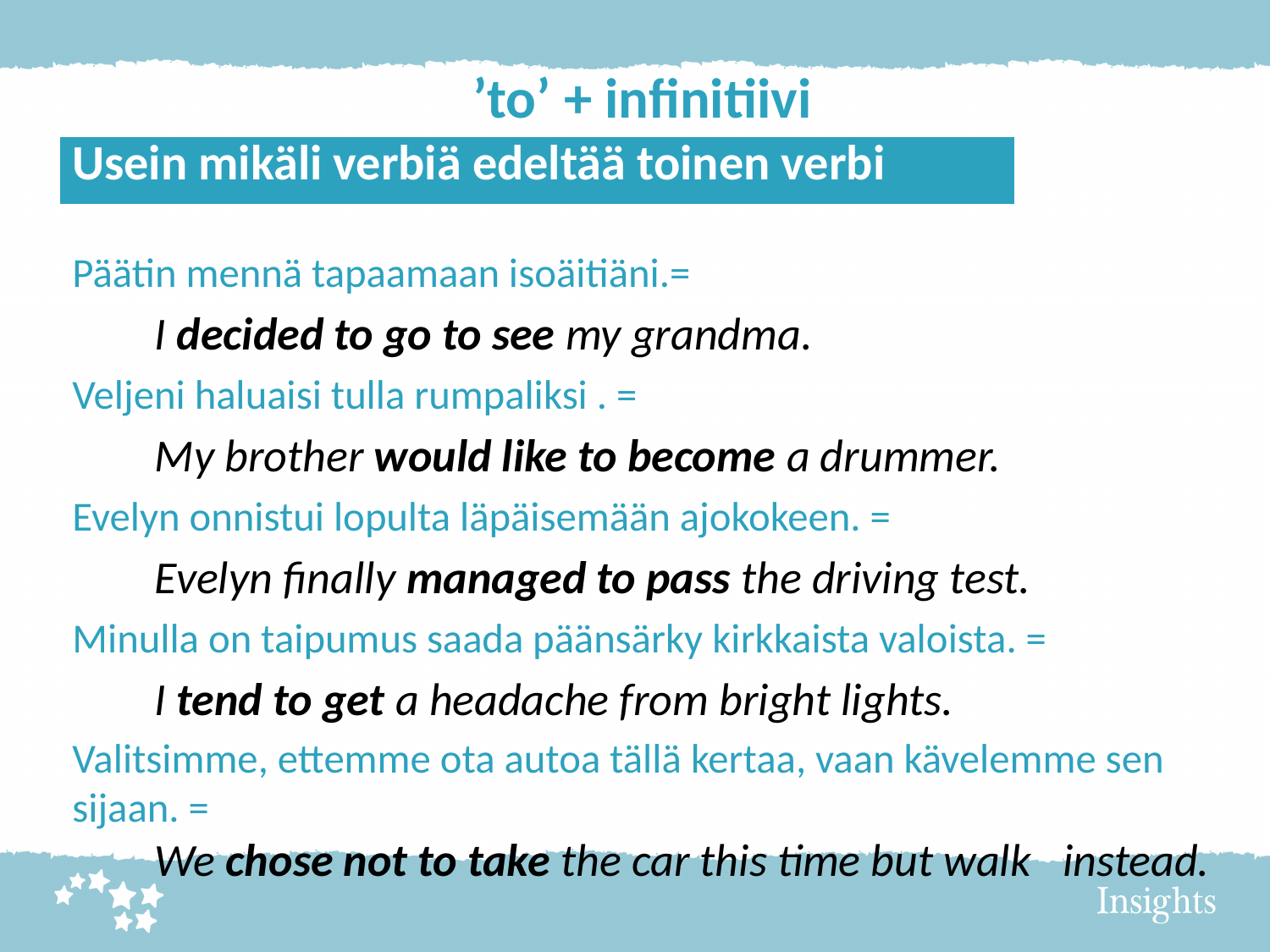

# ’to’ + infinitiivi

Päätin mennä tapaamaan isoäitiäni.=
	I decided to go to see my grandma.
Veljeni haluaisi tulla rumpaliksi . =
	My brother would like to become a drummer.
Evelyn onnistui lopulta läpäisemään ajokokeen. =
	Evelyn finally managed to pass the driving test.
Minulla on taipumus saada päänsärky kirkkaista valoista. =
	I tend to get a headache from bright lights.
Valitsimme, ettemme ota autoa tällä kertaa, vaan kävelemme sen sijaan. =
	We chose not to take the car this time but walk 	instead.
| Usein mikäli verbiä edeltää toinen verbi |
| --- |